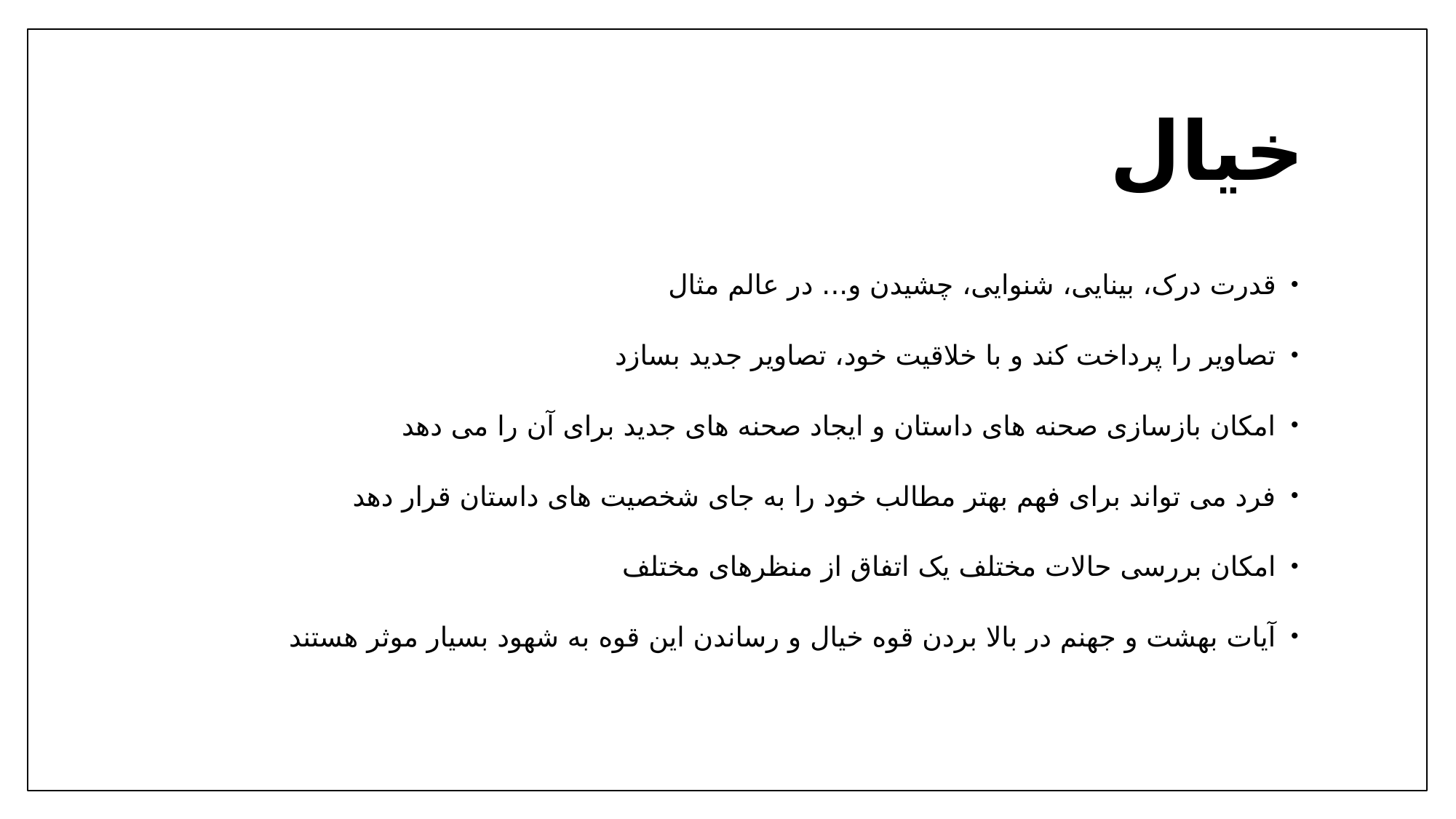

# خیال
قدرت درک، بینایی، شنوایی، چشیدن و... در عالم مثال
تصاویر را پرداخت کند و با خلاقیت خود، تصاویر جدید بسازد
امکان بازسازی صحنه های داستان و ایجاد صحنه های جدید برای آن را می دهد
فرد می تواند برای فهم بهتر مطالب خود را به جای شخصیت های داستان قرار دهد
امکان بررسی حالات مختلف یک اتفاق از منظرهای مختلف
آیات بهشت و جهنم در بالا بردن قوه خیال و رساندن این قوه به شهود بسیار موثر هستند